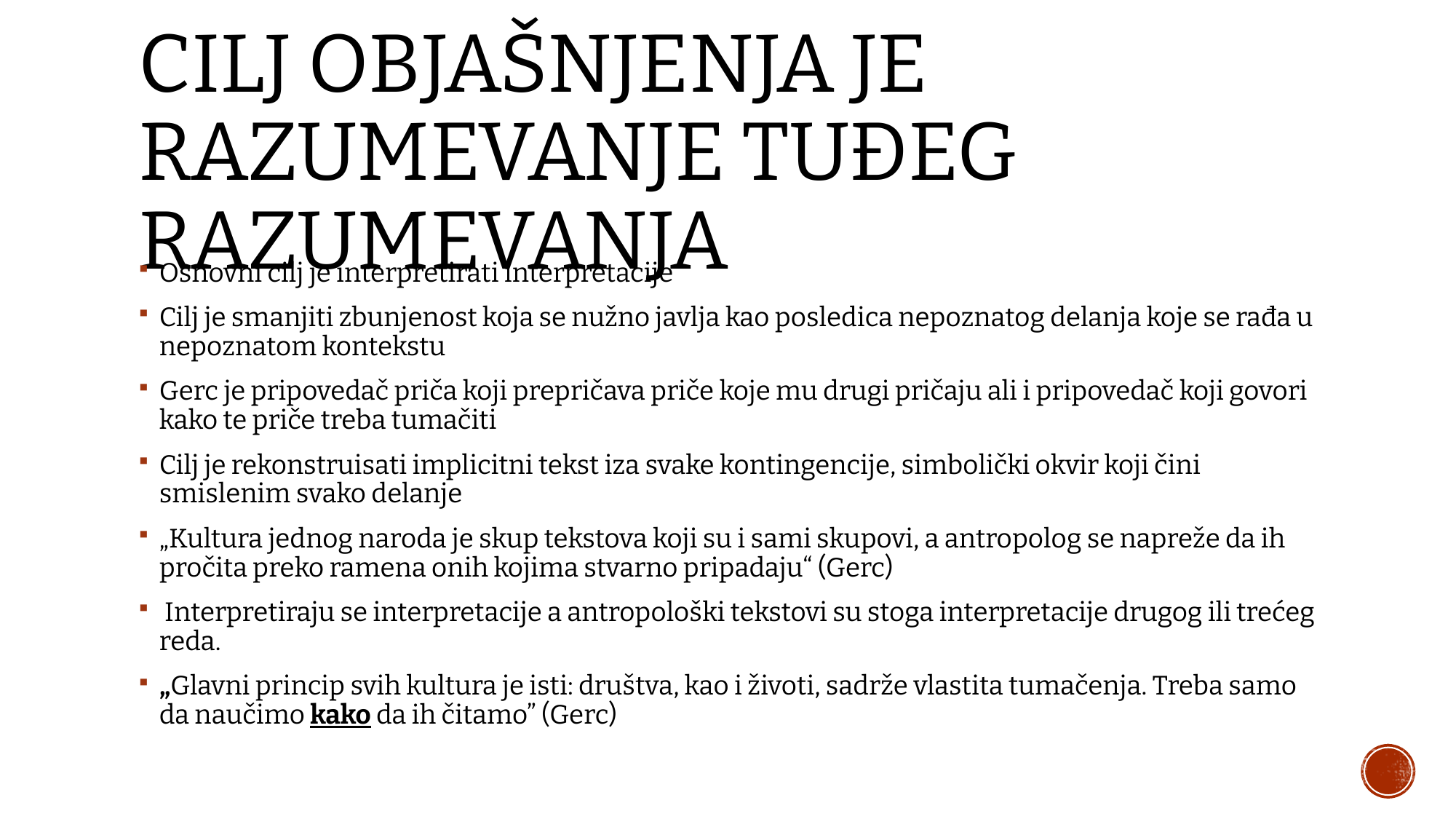

# Cilj objašnjenja je razumevanje tuđeg razumevanja
Osnovni cilj je interpretirati interpretacije
Cilj je smanjiti zbunjenost koja se nužno javlja kao posledica nepoznatog delanja koje se rađa u nepoznatom kontekstu
Gerc je pripovedač priča koji prepričava priče koje mu drugi pričaju ali i pripovedač koji govori kako te priče treba tumačiti
Cilj je rekonstruisati implicitni tekst iza svake kontingencije, simbolički okvir koji čini smislenim svako delanje
„Kultura jednog naroda je skup tekstova koji su i sami skupovi, a antropolog se napreže da ih pročita preko ramena onih kojima stvarno pripadaju“ (Gerc)
 Interpretiraju se interpretacije a antropološki tekstovi su stoga interpretacije drugog ili trećeg reda.
„Glavni princip svih kultura je isti: društva, kao i životi, sadrže vlastita tumačenja. Treba samo da naučimo kako da ih čitamo” (Gerc)